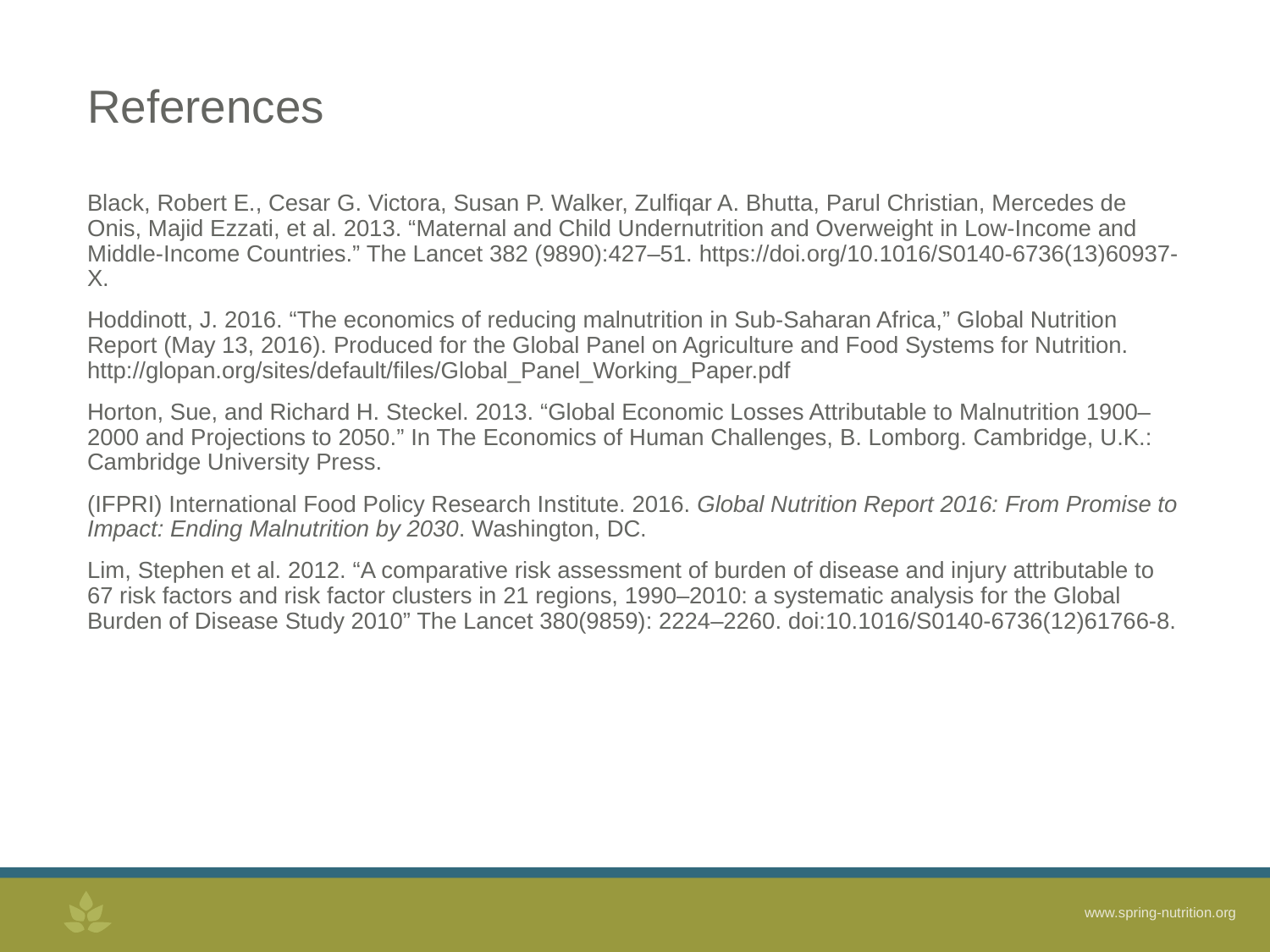

References

Black, Robert E., Cesar G. Victora, Susan P. Walker, Zulfiqar A. Bhutta, Parul Christian, Mercedes de Onis, Majid Ezzati, et al. 2013. “Maternal and Child Undernutrition and Overweight in Low-Income and Middle-Income Countries.” The Lancet 382 (9890):427–51. https://doi.org/10.1016/S0140-6736(13)60937-X.
Hoddinott, J. 2016. “The economics of reducing malnutrition in Sub-Saharan Africa,” Global Nutrition Report (May 13, 2016). Produced for the Global Panel on Agriculture and Food Systems for Nutrition. http://glopan.org/sites/default/files/Global_Panel_Working_Paper.pdf
Horton, Sue, and Richard H. Steckel. 2013. “Global Economic Losses Attributable to Malnutrition 1900–2000 and Projections to 2050.” In The Economics of Human Challenges, B. Lomborg. Cambridge, U.K.: Cambridge University Press.
(IFPRI) International Food Policy Research Institute. 2016. Global Nutrition Report 2016: From Promise to Impact: Ending Malnutrition by 2030. Washington, DC.
Lim, Stephen et al. 2012. “A comparative risk assessment of burden of disease and injury attributable to 67 risk factors and risk factor clusters in 21 regions, 1990–2010: a systematic analysis for the Global Burden of Disease Study 2010” The Lancet 380(9859): 2224–2260. doi:10.1016/S0140-6736(12)61766-8.